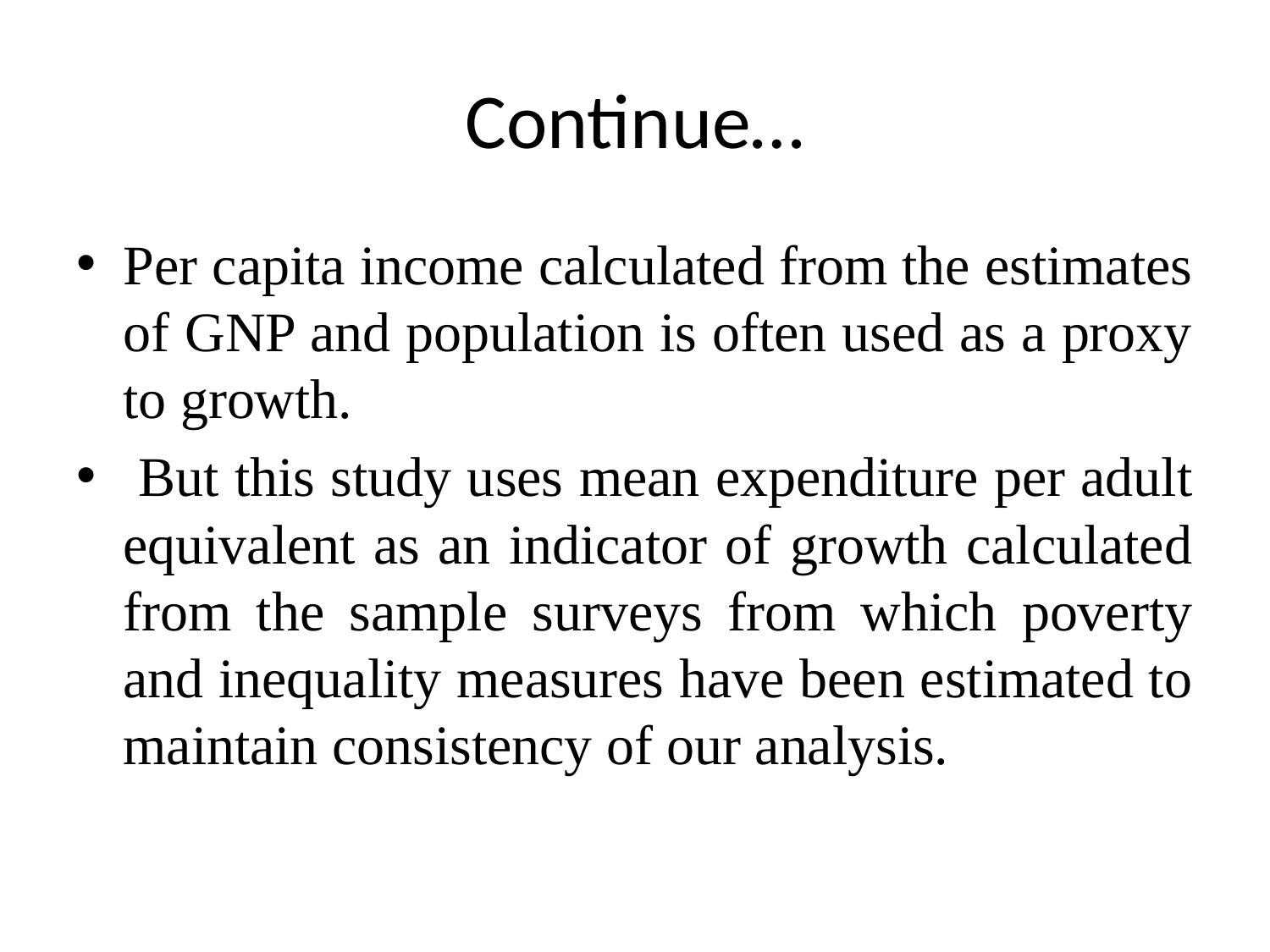

# Continue…
Per capita income calculated from the estimates of GNP and population is often used as a proxy to growth.
 But this study uses mean expenditure per adult equivalent as an indicator of growth calculated from the sample surveys from which poverty and inequality measures have been estimated to maintain consistency of our analysis.